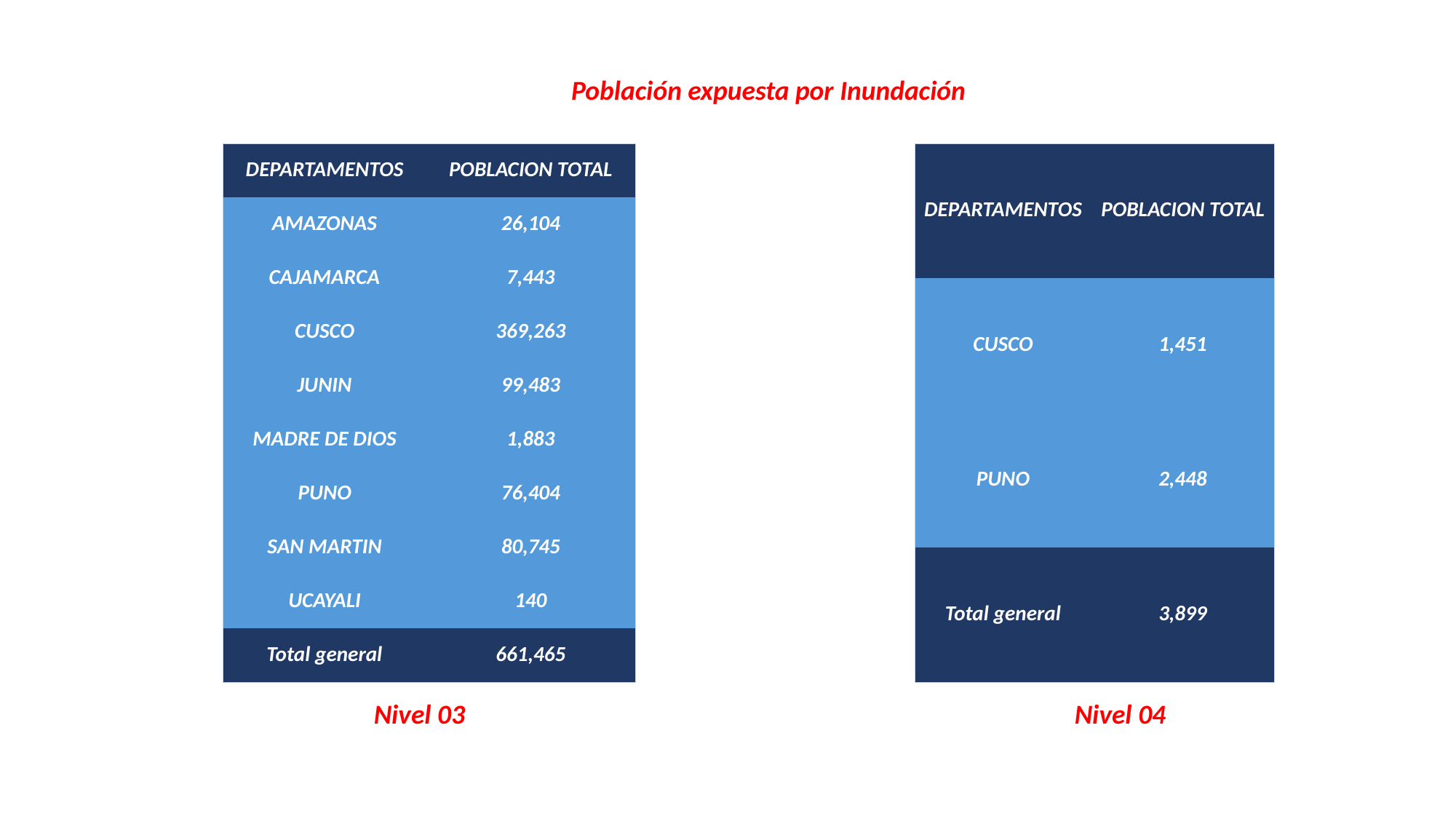

Población expuesta por Inundación
| DEPARTAMENTOS | POBLACION TOTAL |
| --- | --- |
| AMAZONAS | 26,104 |
| CAJAMARCA | 7,443 |
| CUSCO | 369,263 |
| JUNIN | 99,483 |
| MADRE DE DIOS | 1,883 |
| PUNO | 76,404 |
| SAN MARTIN | 80,745 |
| UCAYALI | 140 |
| Total general | 661,465 |
| DEPARTAMENTOS | POBLACION TOTAL |
| --- | --- |
| CUSCO | 1,451 |
| PUNO | 2,448 |
| Total general | 3,899 |
Nivel 03
Nivel 04